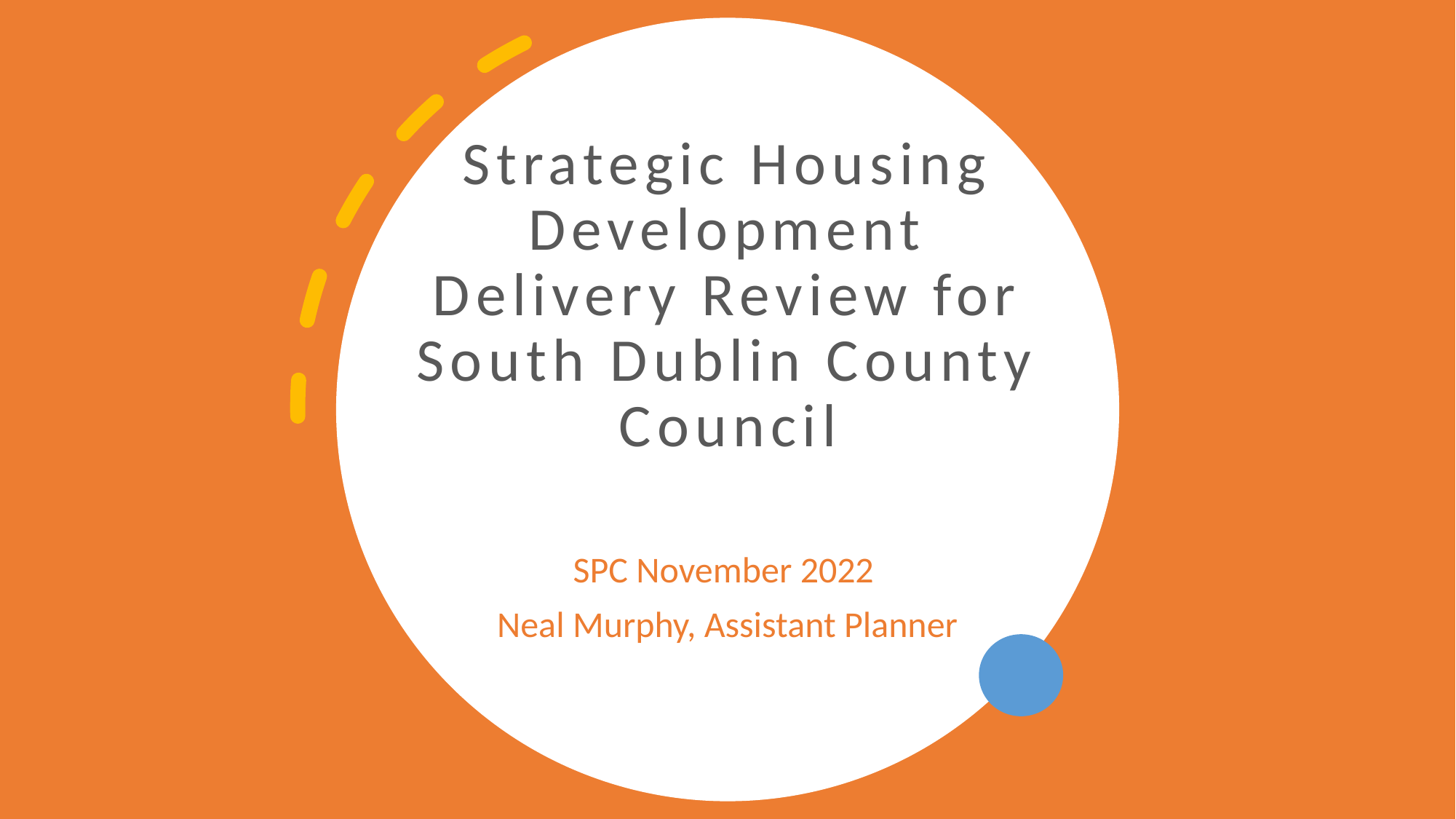

# Strategic Housing Development Delivery Review for South Dublin County Council

SPC November 2022
Neal Murphy, Assistant Planner